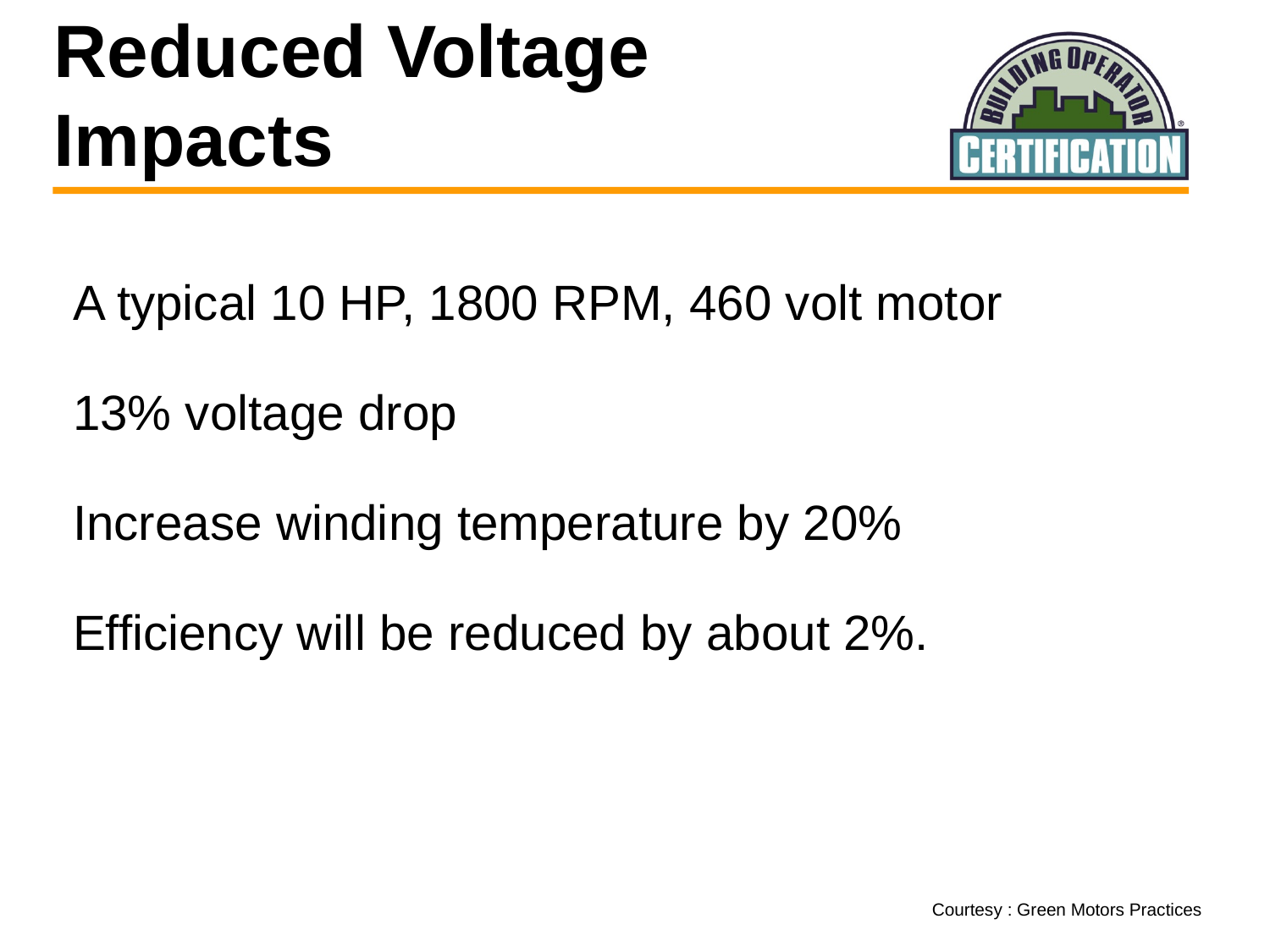

# Reduced Voltage Impacts
A typical 10 HP, 1800 RPM, 460 volt motor

13% voltage drop

Increase winding temperature by 20%

Efficiency will be reduced by about 2%.
Courtesy : Green Motors Practices